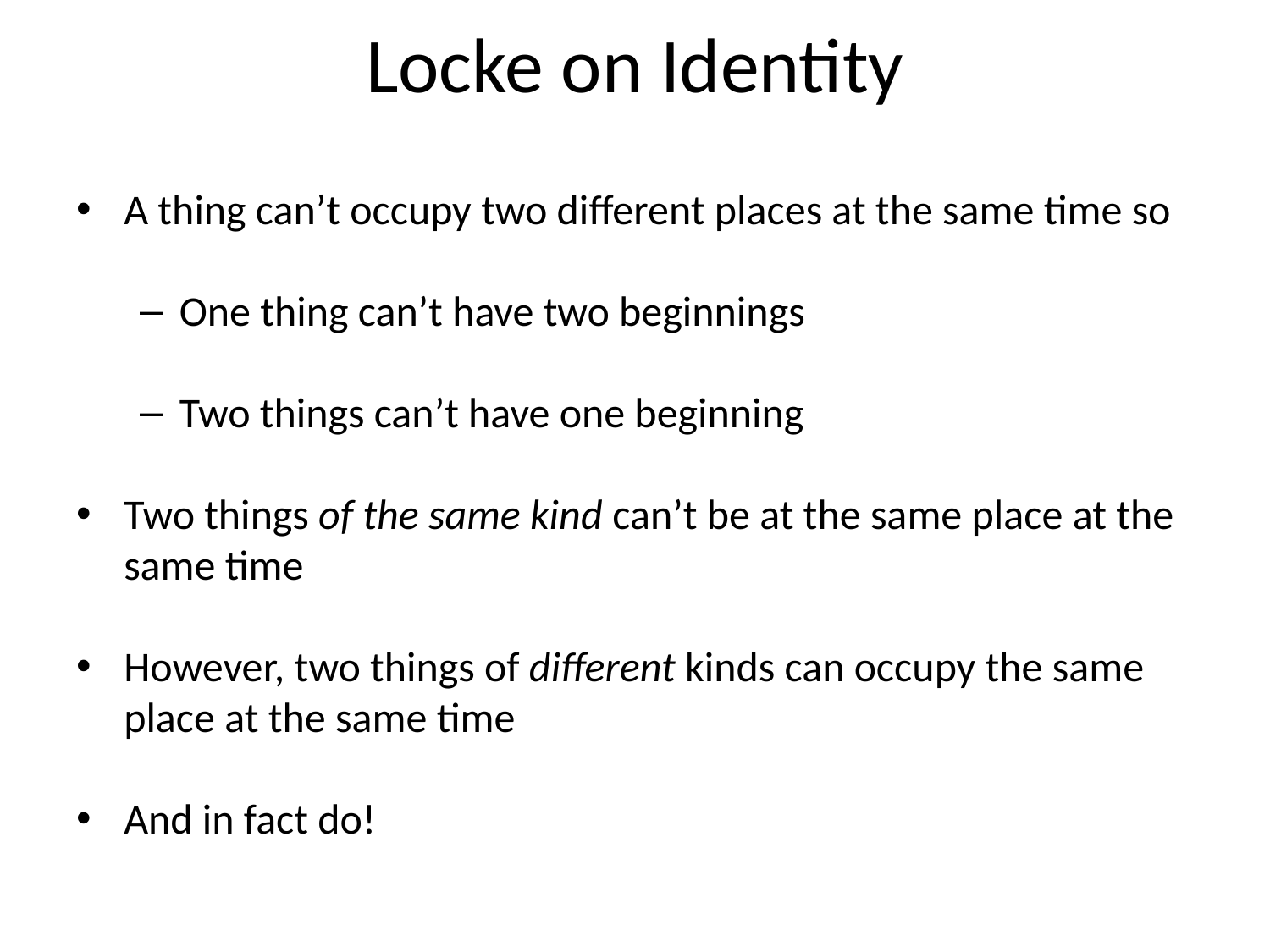

# Locke on Identity
A thing can’t occupy two different places at the same time so
One thing can’t have two beginnings
Two things can’t have one beginning
Two things of the same kind can’t be at the same place at the same time
However, two things of different kinds can occupy the same place at the same time
And in fact do!